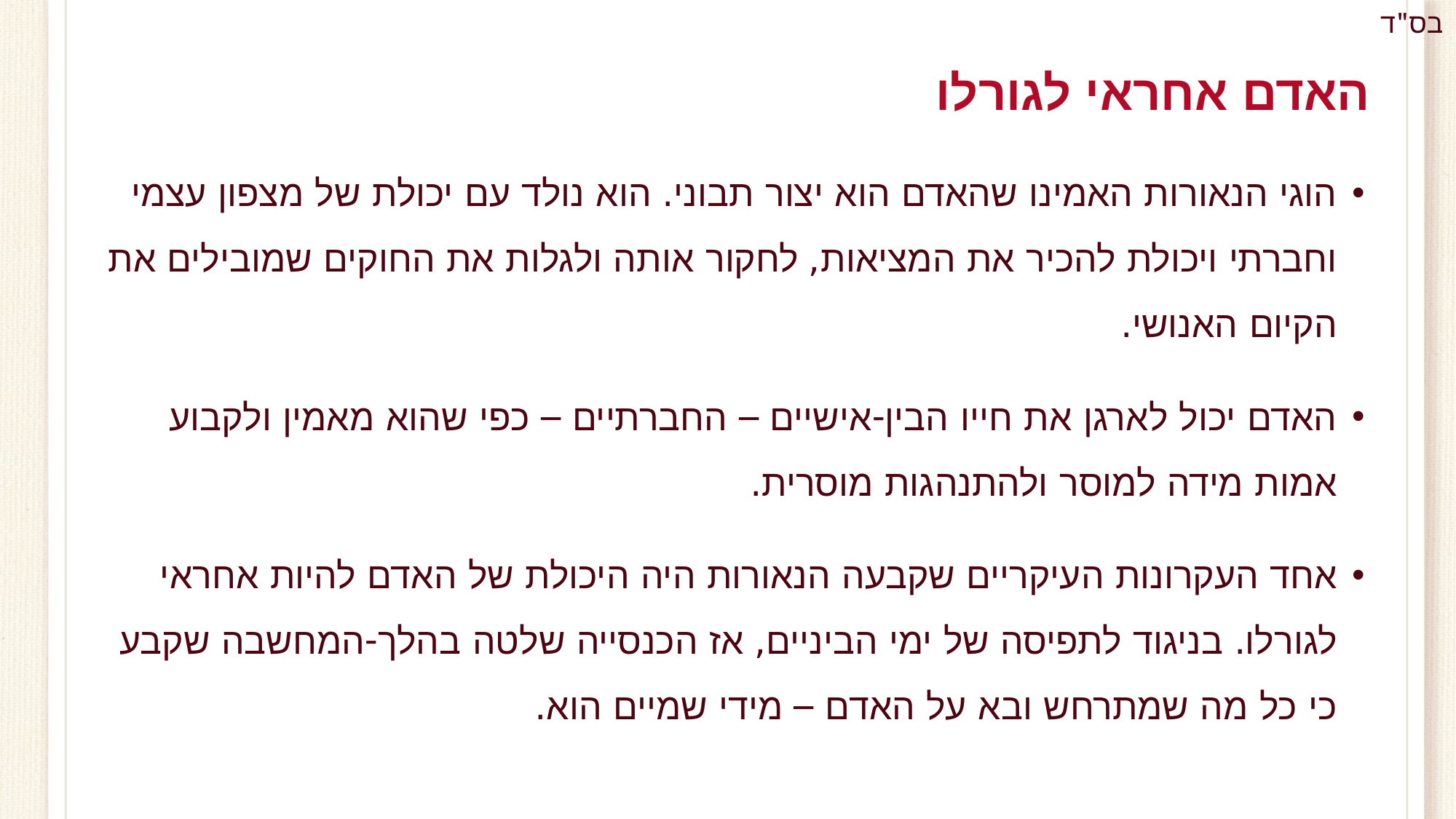

# האדם אחראי לגורלו
הוגי הנאורות האמינו שהאדם הוא יצור תבוני. הוא נולד עם יכולת של מצפון עצמי וחברתי ויכולת להכיר את המציאות, לחקור אותה ולגלות את החוקים שמובילים את הקיום האנושי.
האדם יכול לארגן את חייו הבין-אישיים – החברתיים – כפי שהוא מאמין ולקבוע אמות מידה למוסר ולהתנהגות מוסרית.
אחד העקרונות העיקריים שקבעה הנאורות היה היכולת של האדם להיות אחראי לגורלו. בניגוד לתפיסה של ימי הביניים, אז הכנסייה שלטה בהלך-המחשבה שקבע כי כל מה שמתרחש ובא על האדם – מידי שמיים הוא.